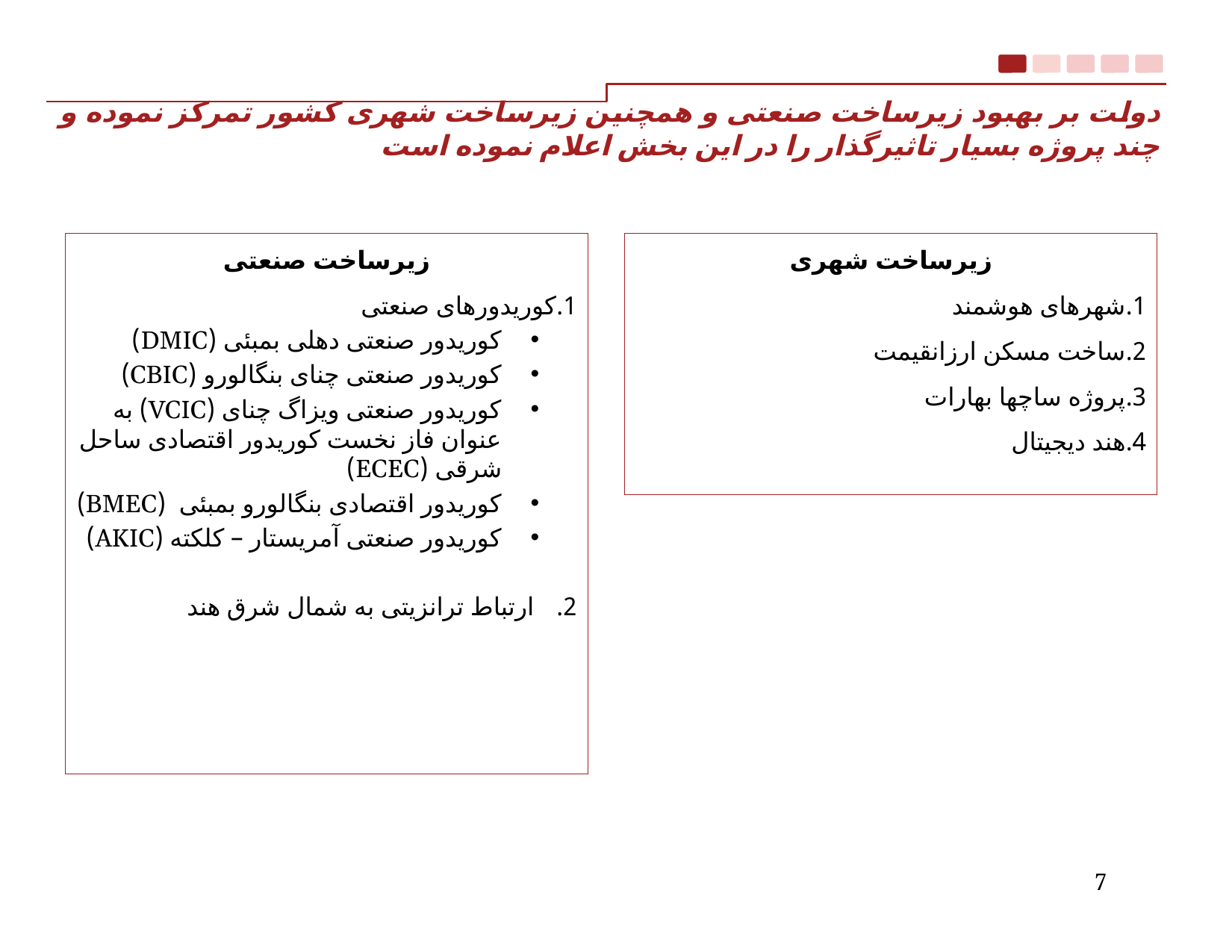

# دولت بر بهبود زیرساخت صنعتی و همچنین زیرساخت شهری کشور تمرکز نموده و چند پروژه بسیار تاثیرگذار را در این بخش اعلام نموده است
  –
زیرساخت صنعتی
کوریدورهای صنعتی
کوریدور صنعتی دهلی بمبئی (DMIC)
کوریدور صنعتی چنای بنگالورو (CBIC)
کوریدور صنعتی ویزاگ چنای (VCIC) به عنوان فاز نخست کوریدور اقتصادی ساحل شرقی (ECEC)
کوریدور اقتصادی بنگالورو بمبئی  (BMEC)
کوریدور صنعتی آمریستار – کلکته (AKIC)

ارتباط ترانزیتی به شمال شرق هند
زیرساخت شهری
شهرهای هوشمند
ساخت مسکن ارزانقیمت
پروژه ساچها بهارات
هند دیجیتال
7